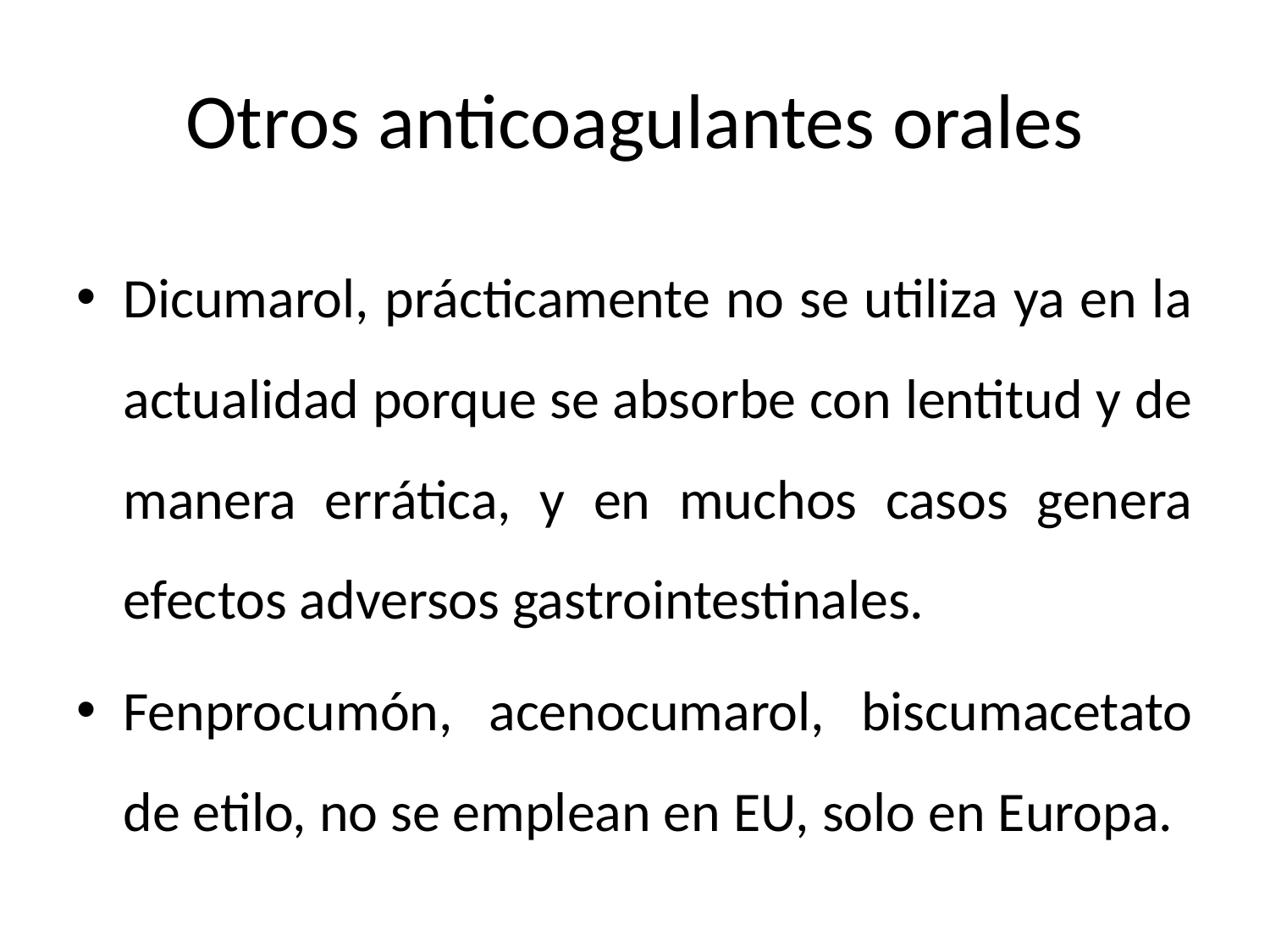

# Otros anticoagulantes orales
Dicumarol, prácticamente no se utiliza ya en la actualidad porque se absorbe con lentitud y de manera errática, y en muchos casos genera efectos adversos gastrointestinales.
Fenprocumón, acenocumarol, biscumacetato de etilo, no se emplean en EU, solo en Europa.